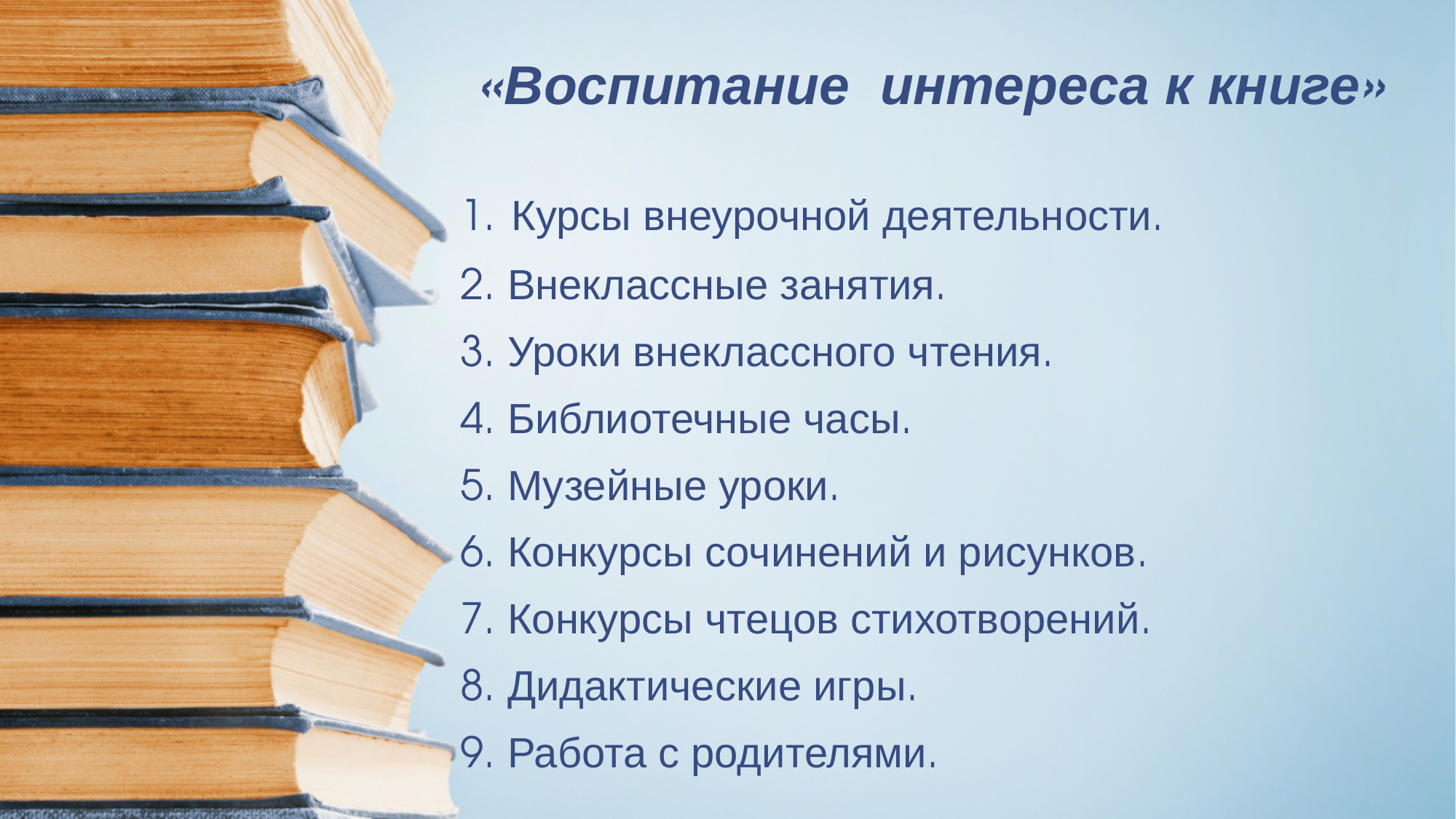

# «Воспитание  интереса к книге»
1. Курсы внеурочной деятельности.
2. Внеклассные занятия.
3. Уроки внеклассного чтения.
4. Библиотечные часы.
5. Музейные уроки.
6. Конкурсы сочинений и рисунков.
7. Конкурсы чтецов стихотворений.
8. Дидактические игры.
9. Работа с родителями.